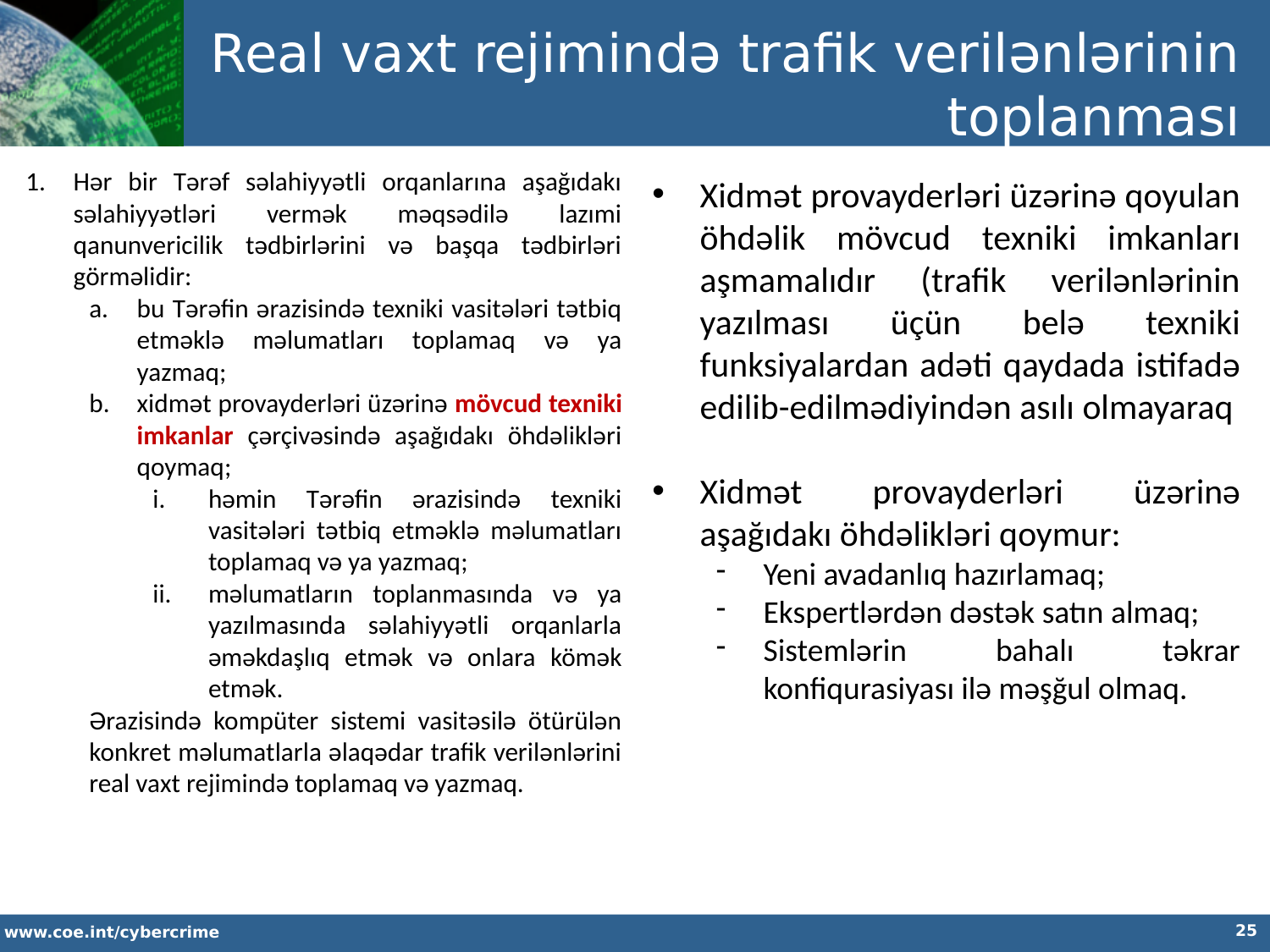

Real vaxt rejimində trafik verilənlərinin toplanması
Hər bir Tərəf səlahiyyətli orqanlarına aşağıdakı səlahiyyətləri vermək məqsədilə lazımi qanunvericilik tədbirlərini və başqa tədbirləri görməlidir:
bu Tərəfin ərazisində texniki vasitələri tətbiq etməklə məlumatları toplamaq və ya yazmaq;
xidmət provayderləri üzərinə mövcud texniki imkanlar çərçivəsində aşağıdakı öhdəlikləri qoymaq;
həmin Tərəfin ərazisində texniki vasitələri tətbiq etməklə məlumatları toplamaq və ya yazmaq;
məlumatların toplanmasında və ya yazılmasında səlahiyyətli orqanlarla əməkdaşlıq etmək və onlara kömək etmək.
Ərazisində kompüter sistemi vasitəsilə ötürülən konkret məlumatlarla əlaqədar trafik verilənlərini real vaxt rejimində toplamaq və yazmaq.
Xidmət provayderləri üzərinə qoyulan öhdəlik mövcud texniki imkanları aşmamalıdır (trafik verilənlərinin yazılması üçün belə texniki funksiyalardan adəti qaydada istifadə edilib-edilmədiyindən asılı olmayaraq

Xidmət provayderləri üzərinə aşağıdakı öhdəlikləri qoymur:
Yeni avadanlıq hazırlamaq;
Ekspertlərdən dəstək satın almaq;
Sistemlərin bahalı təkrar konfiqurasiyası ilə məşğul olmaq.